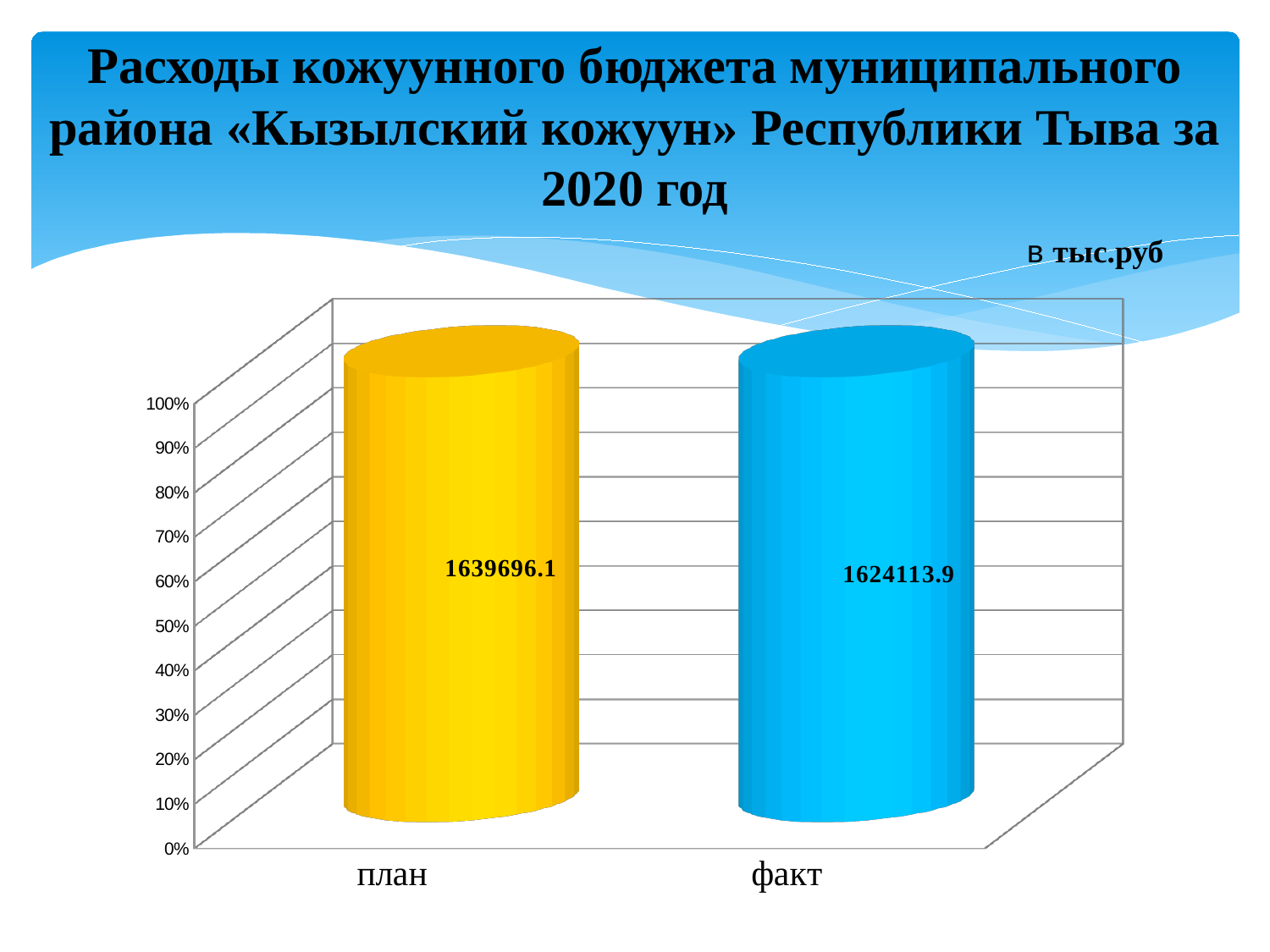

Расходы кожуунного бюджета муниципального района «Кызылский кожуун» Республики Тыва за 2020 год
в тыс.руб

[unsupported chart]